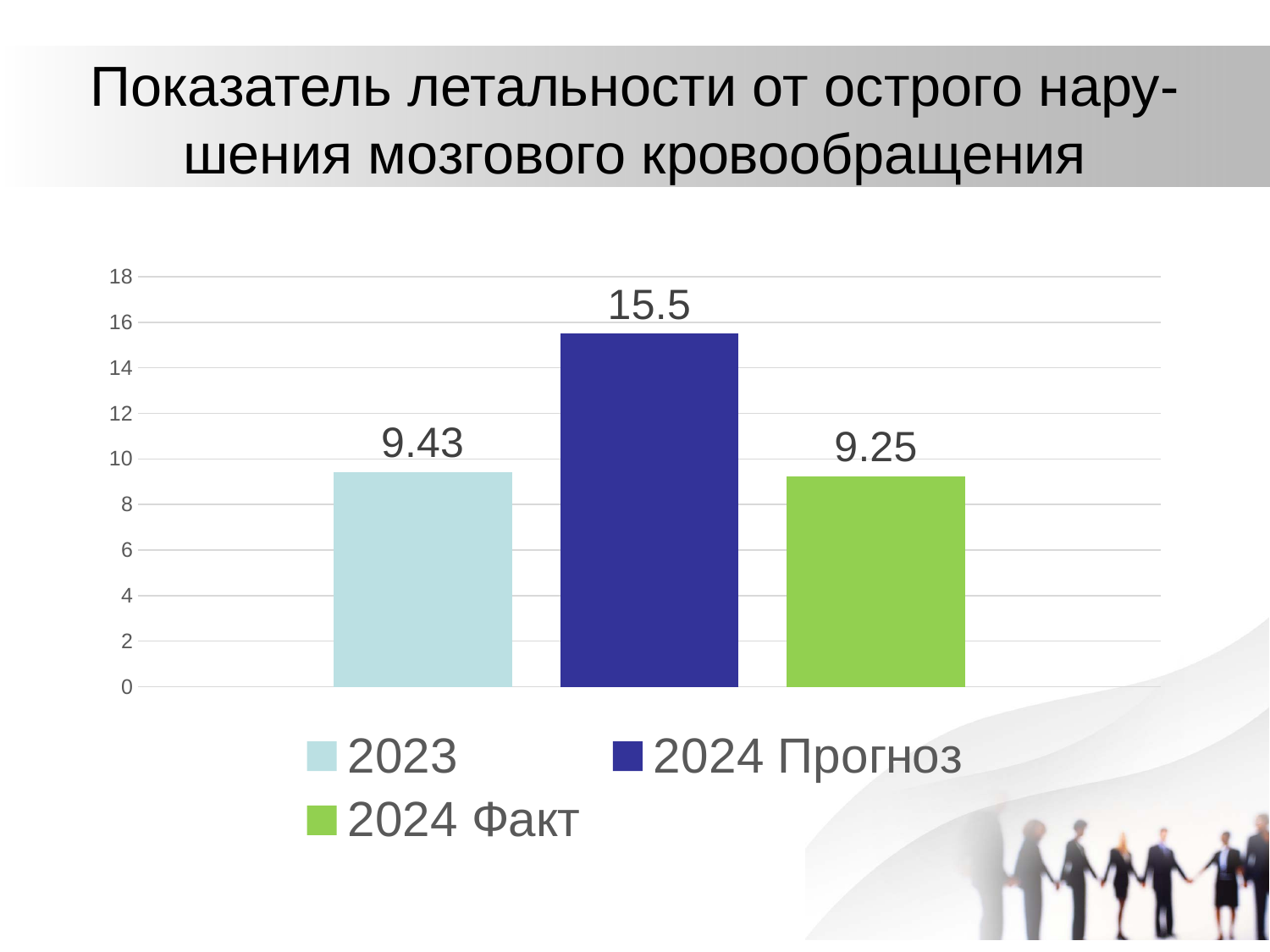

# Показатель летальности от острого нару-шения мозгового кровообращения

### Chart

| Category | 2023 | 2024 Прогноз | 2024 Факт |
|---|---|---|---|
| Категория 1 | 9.43 | 15.5 | 9.25 |